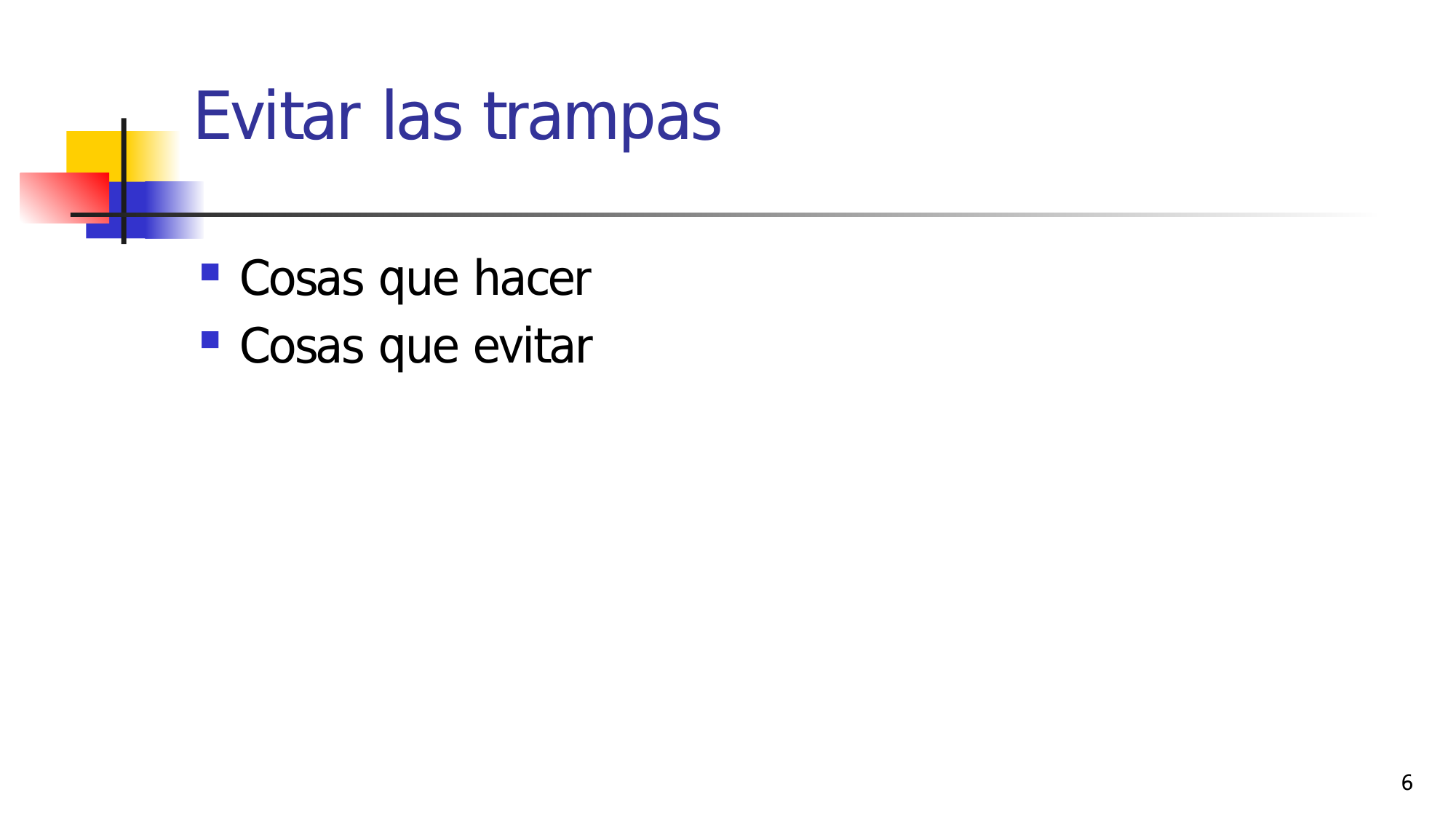

# Evitar las trampas
Cosas que hacer
Cosas que evitar
6